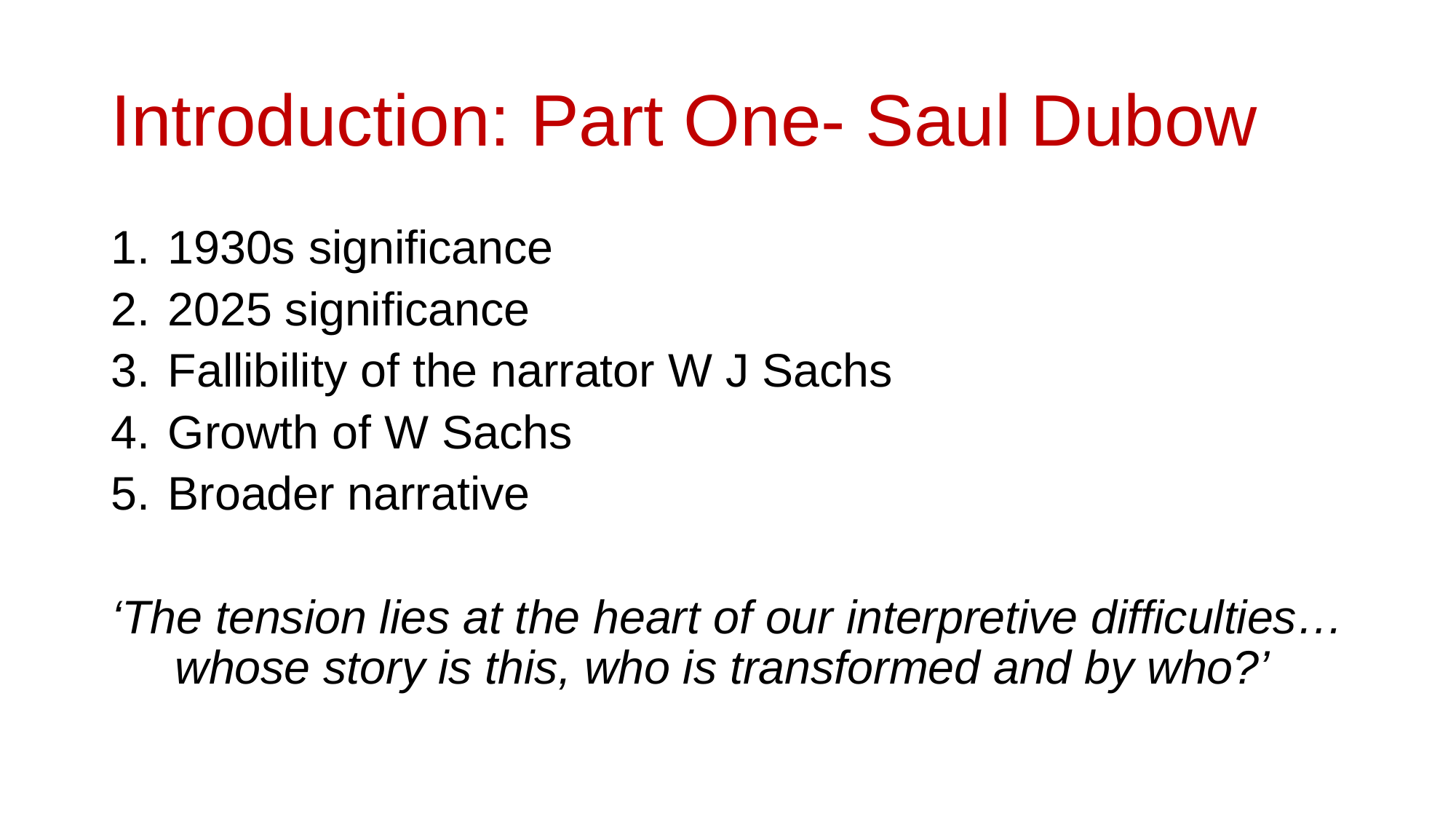

# Introduction: Part One- Saul Dubow
1930s significance
2025 significance
Fallibility of the narrator W J Sachs
Growth of W Sachs
Broader narrative

‘The tension lies at the heart of our interpretive difficulties… whose story is this, who is transformed and by who?’